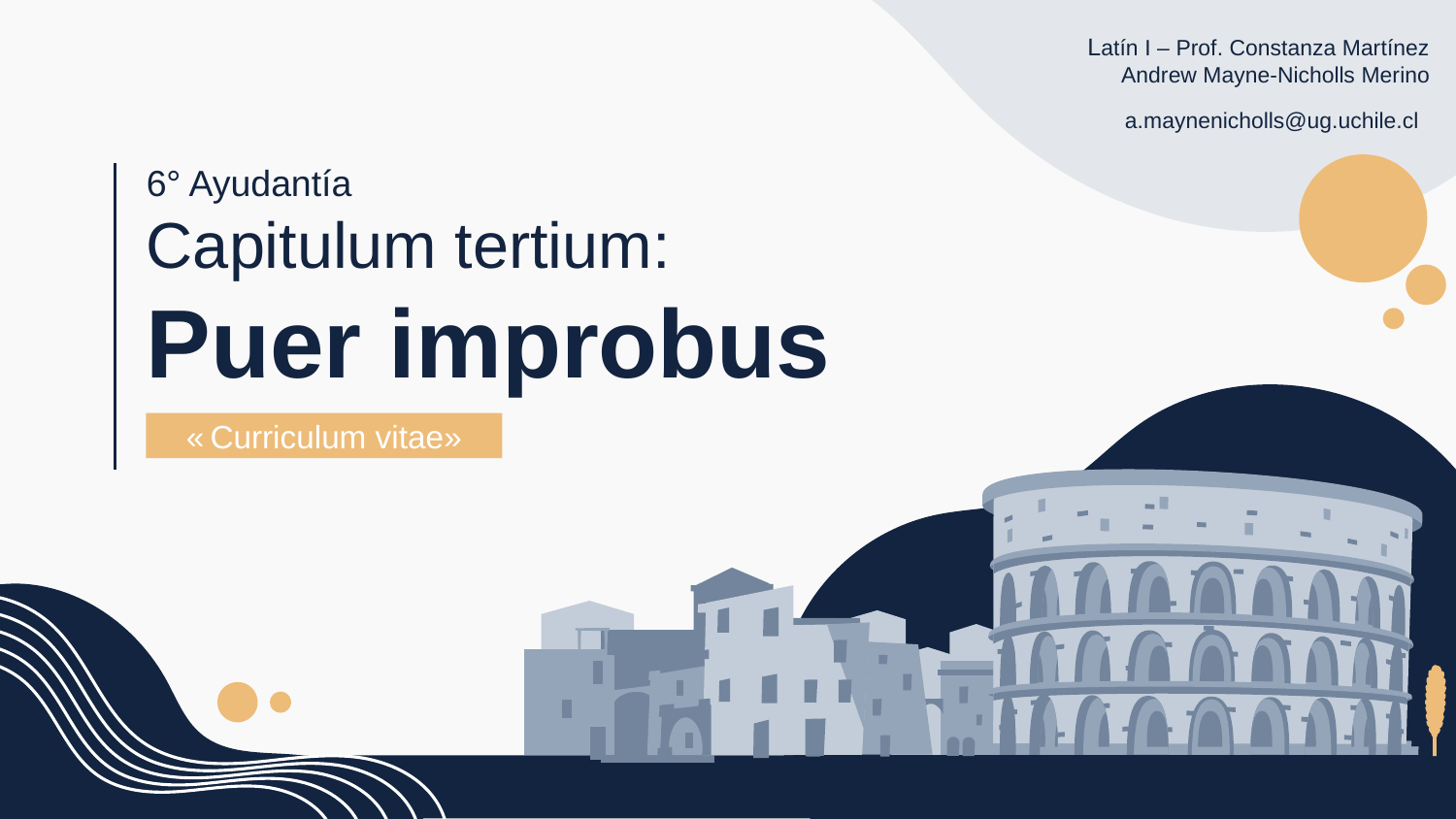

Latín I – Prof. Constanza Martínez
Andrew Mayne-Nicholls Merino
a.maynenicholls@ug.uchile.cl
# 6° Ayudantía Capitulum tertium: Puer improbus

«Curriculum vitae»